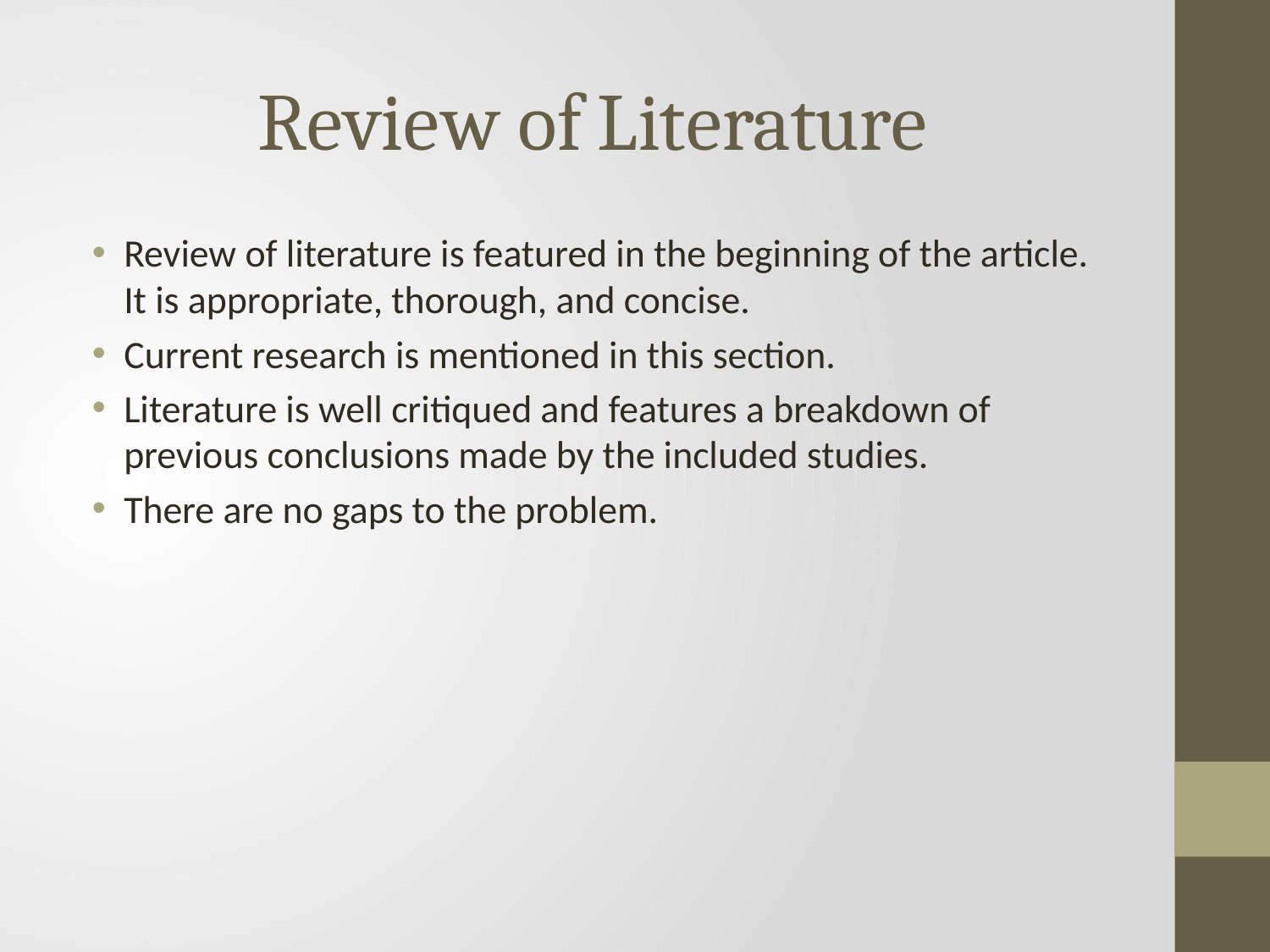

# Review of Literature
Review of literature is featured in the beginning of the article.  It is appropriate, thorough, and concise.
Current research is mentioned in this section.
Literature is well critiqued and features a breakdown of previous conclusions made by the included studies.
There are no gaps to the problem.